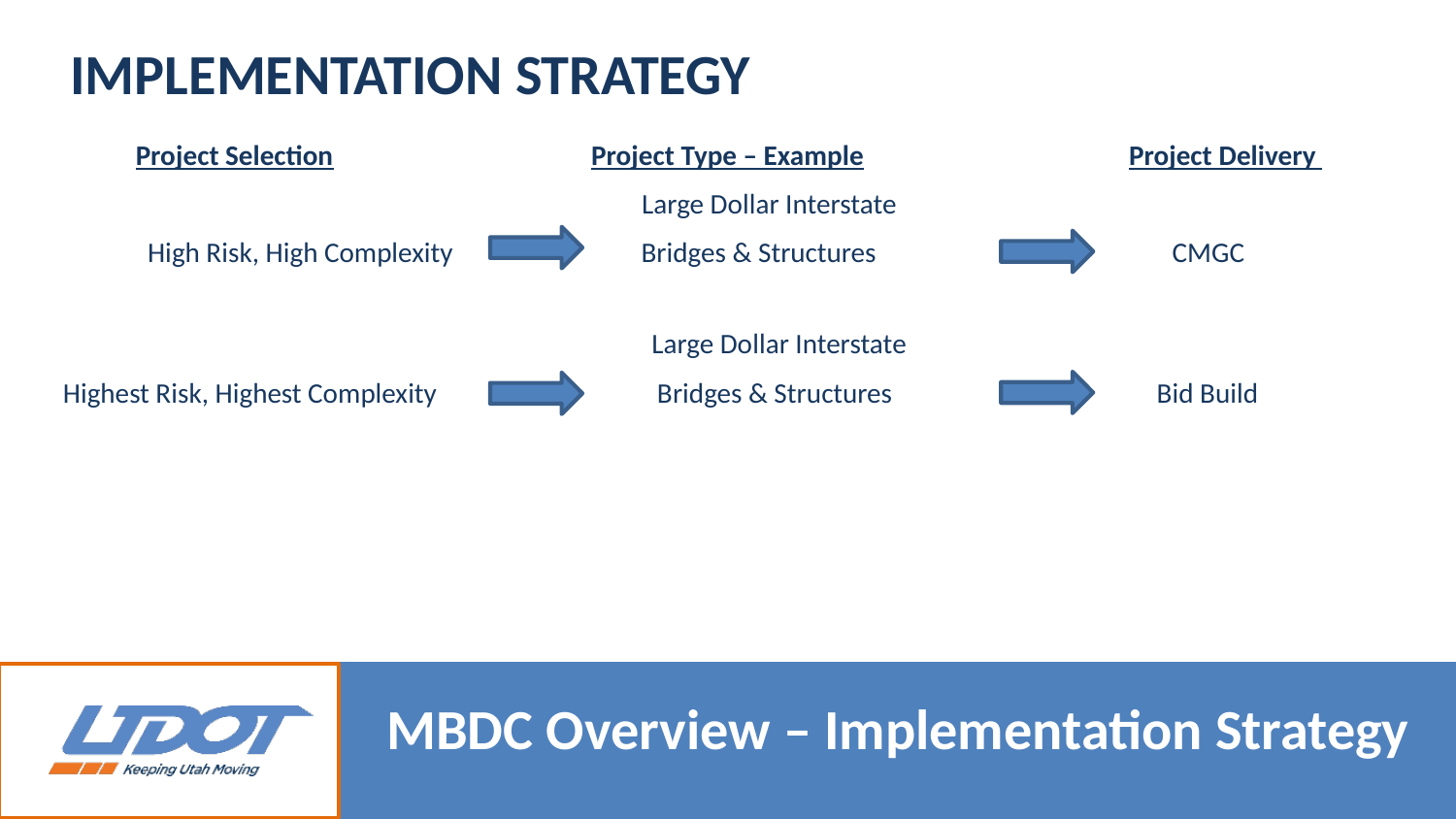

IMPLEMENTATION STRATEGY
Project Selection		   Project Type – Example  	                   Project Delivery
      Large Dollar Interstate

High Risk, High Complexity 	         Bridges & Structures                                               CMGC

Large Dollar Interstate
Highest Risk, Highest Complexity 	                         Bridges & Structures                                          Bid Build

# MBDC Overview – Implementation Strategy